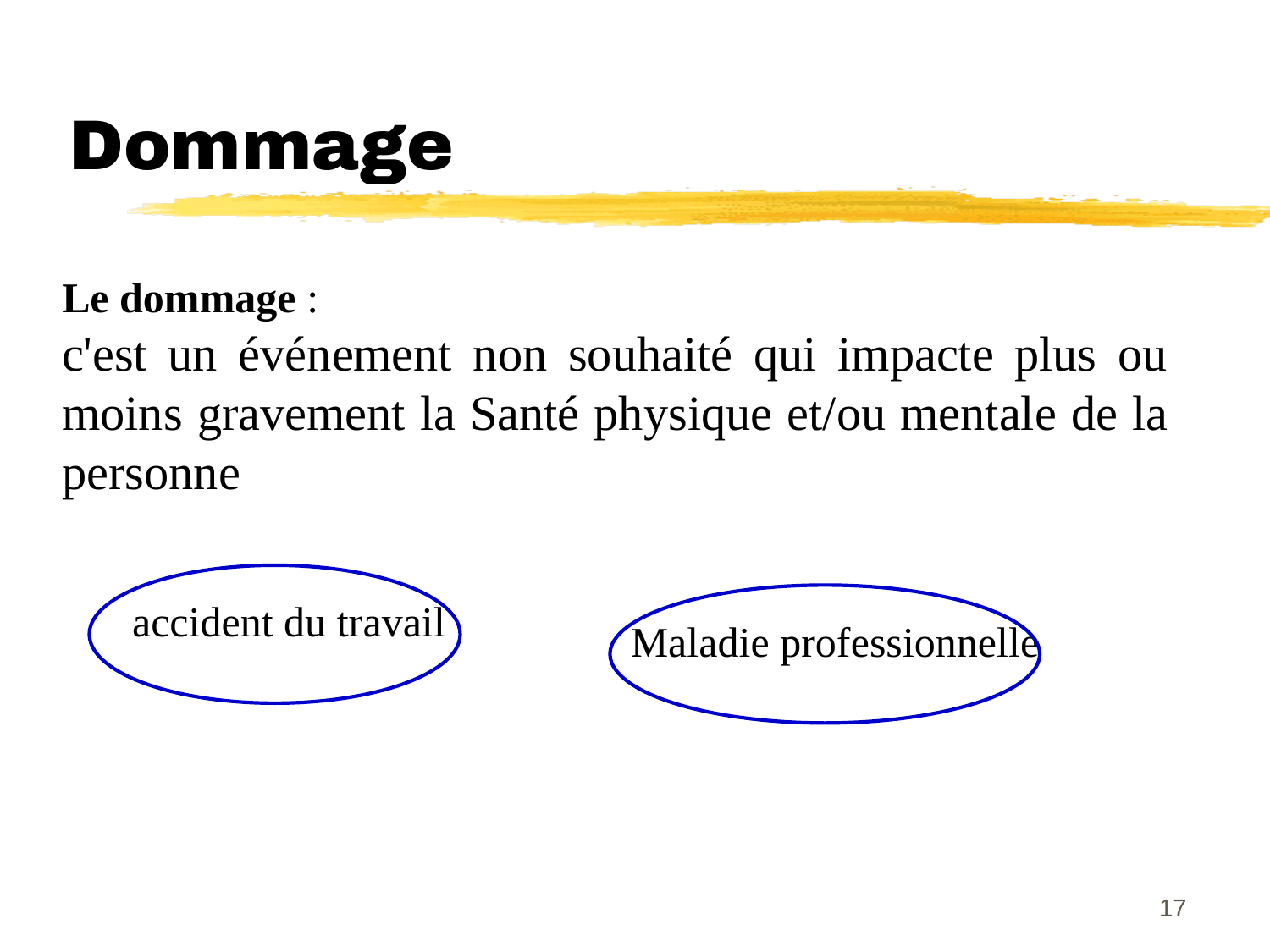

# Dommage
Le dommage :
c'est un événement non souhaité qui impacte plus ou moins gravement la Santé physique et/ou mentale de la personne

accident du travail

    Maladie professionnelle
17